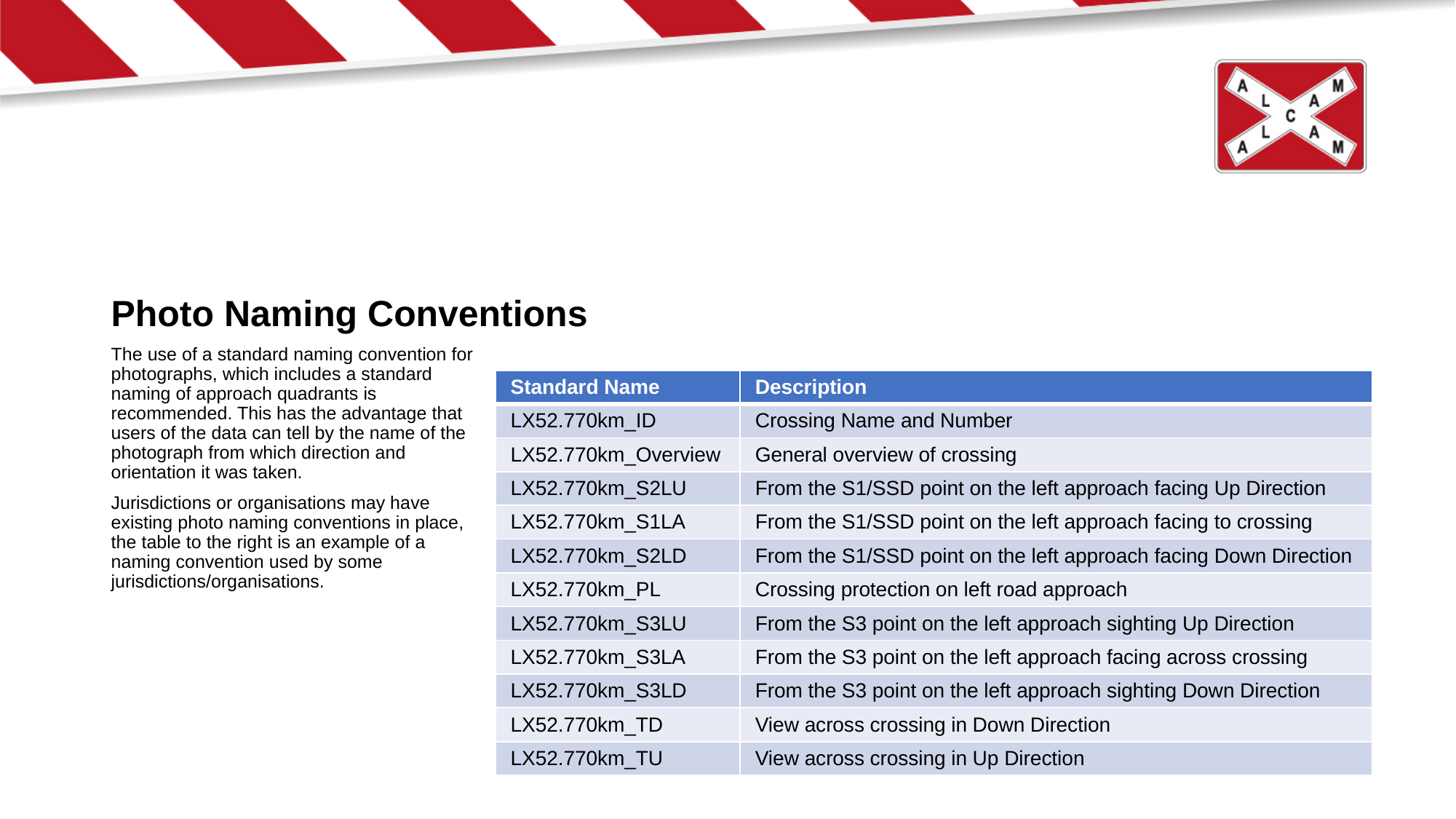

# Photo Naming Conventions
The use of a standard naming convention for photographs, which includes a standard naming of approach quadrants is recommended. This has the advantage that users of the data can tell by the name of the photograph from which direction and orientation it was taken.
Jurisdictions or organisations may have existing photo naming conventions in place, the table to the right is an example of a naming convention used by some jurisdictions/organisations.
| Standard Name | Description |
| --- | --- |
| LX52.770km\_ID | Crossing Name and Number |
| LX52.770km\_Overview | General overview of crossing |
| LX52.770km\_S2LU | From the S1/SSD point on the left approach facing Up Direction |
| LX52.770km\_S1LA | From the S1/SSD point on the left approach facing to crossing |
| LX52.770km\_S2LD | From the S1/SSD point on the left approach facing Down Direction |
| LX52.770km\_PL | Crossing protection on left road approach |
| LX52.770km\_S3LU | From the S3 point on the left approach sighting Up Direction |
| LX52.770km\_S3LA | From the S3 point on the left approach facing across crossing |
| LX52.770km\_S3LD | From the S3 point on the left approach sighting Down Direction |
| LX52.770km\_TD | View across crossing in Down Direction |
| LX52.770km\_TU | View across crossing in Up Direction |